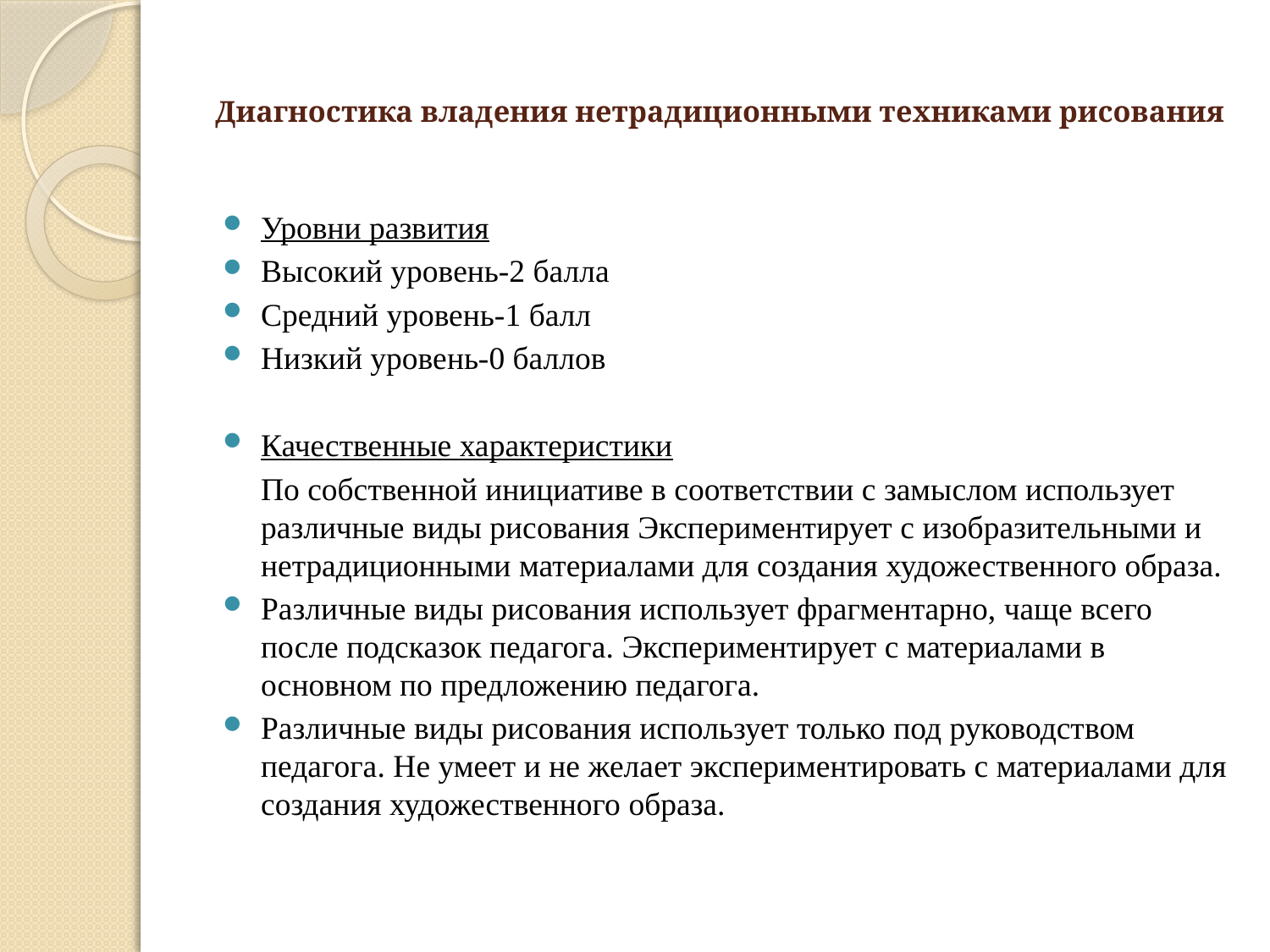

# Диагностика владения нетрадиционными техниками рисования
Уровни развития
Высокий уровень-2 балла
Средний уровень-1 балл
Низкий уровень-0 баллов

Качественные характеристики
	По собственной инициативе в соответствии с замыслом использует различные виды рисования Экспериментирует с изобразительными и нетрадиционными материалами для создания художественного образа.
Различные виды рисования использует фрагментарно, чаще всего после подсказок педагога. Экспериментирует с материалами в основном по предложению педагога.
Различные виды рисования использует только под руководством педагога. Не умеет и не желает экспериментировать с материалами для создания художественного образа.